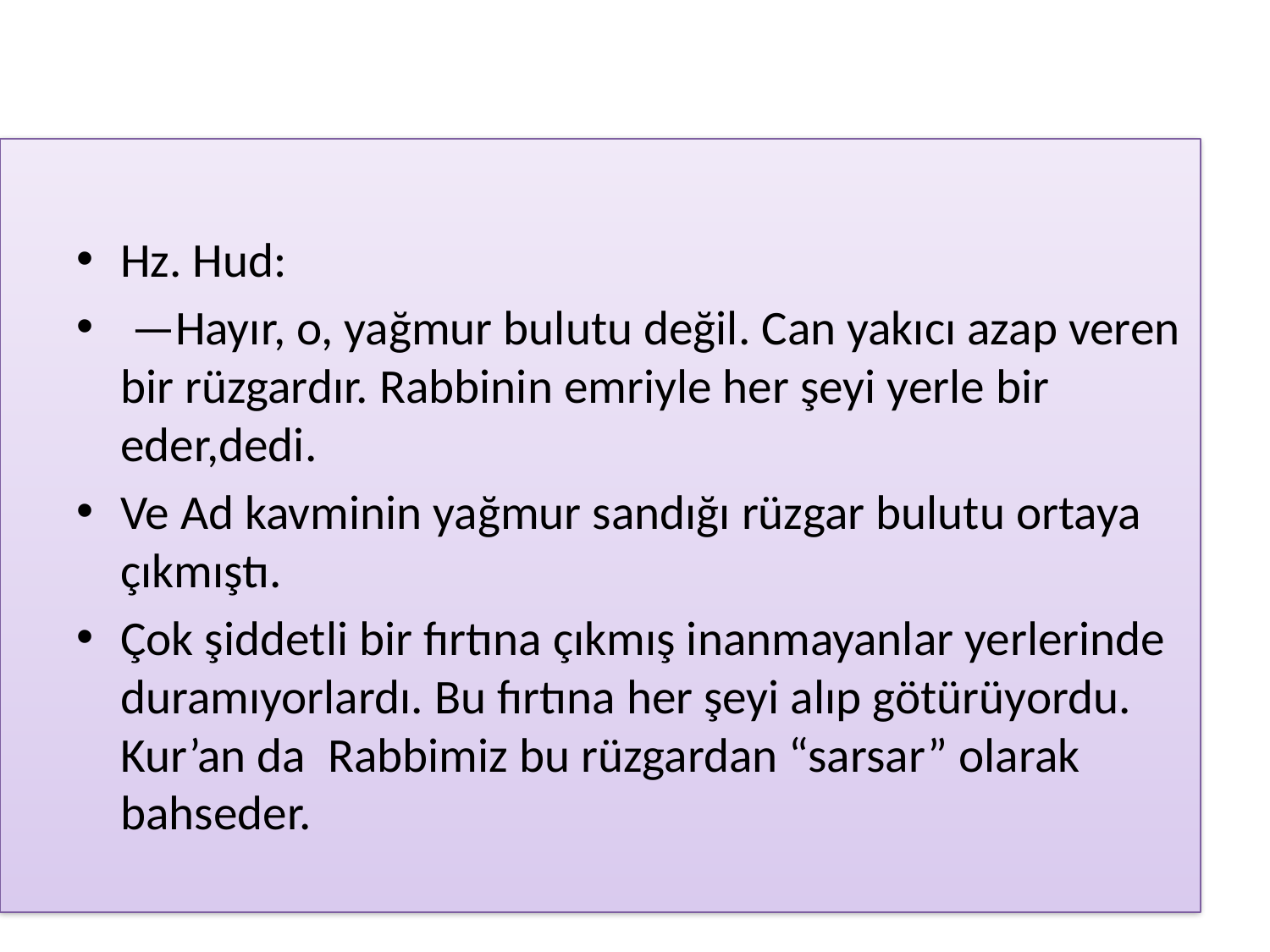

Hz. Hud:
 —Hayır, o, yağmur bulutu değil. Can yakıcı azap veren bir rüzgardır. Rabbinin emriyle her şeyi yerle bir eder,dedi.
Ve Ad kavminin yağmur sandığı rüzgar bulutu ortaya çıkmıştı.
Çok şiddetli bir fırtına çıkmış inanmayanlar yerlerinde duramıyorlardı. Bu fırtına her şeyi alıp götürüyordu. Kur’an da  Rabbimiz bu rüzgardan “sarsar” olarak bahseder.